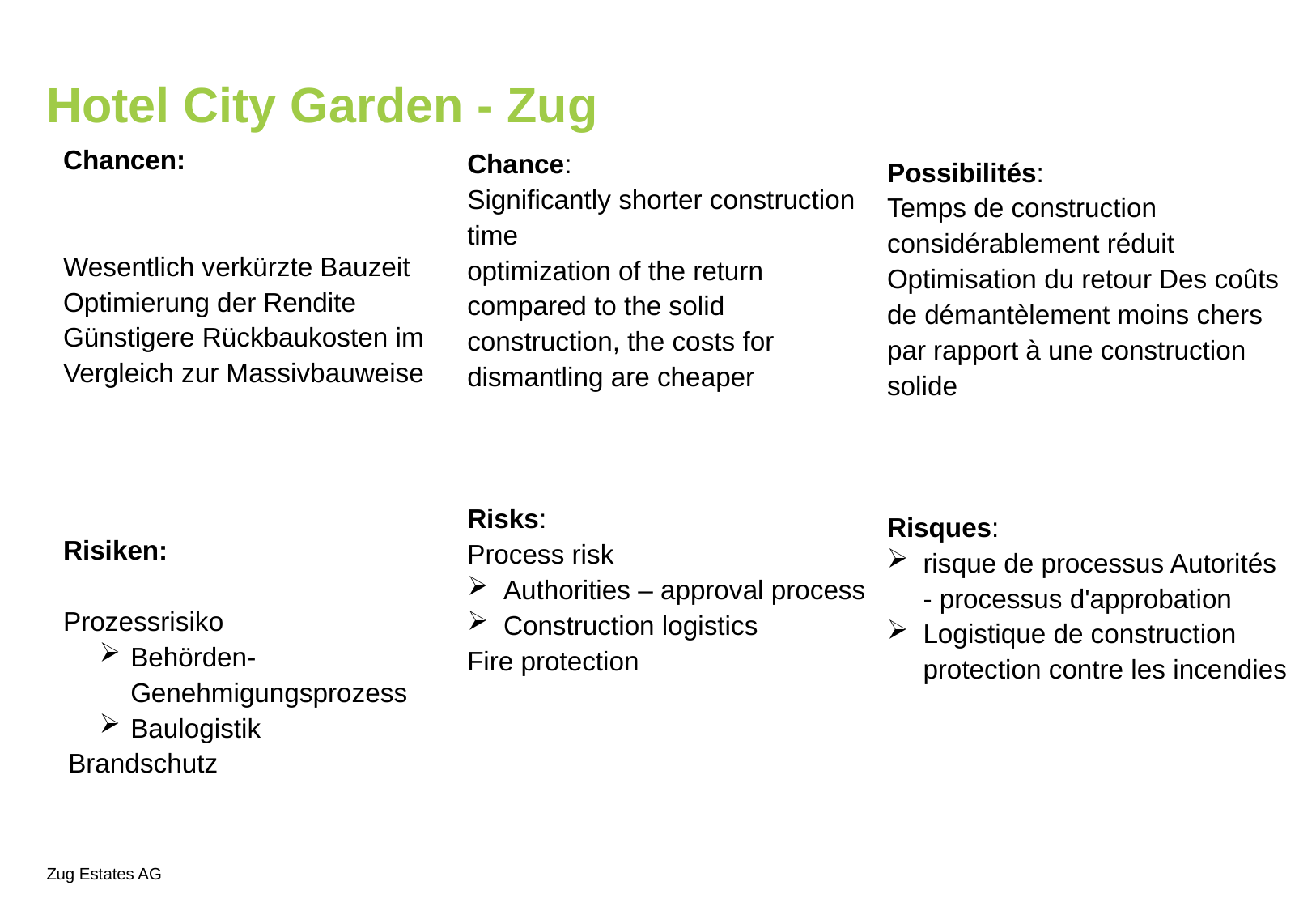

# Hotel City Garden - Zug
Chancen:

Wesentlich verkürzte Bauzeit
Optimierung der Rendite
Günstigere Rückbaukosten im Vergleich zur Massivbauweise

Risiken:

Prozessrisiko
Behörden-Genehmigungsprozess
Baulogistik
Brandschutz

Chance:
Significantly shorter construction time
optimization of the return
compared to the solid construction, the costs for dismantling are cheaper

Risks:
Process risk
Authorities – approval process
Construction logistics
Fire protection

Possibilités:
Temps de construction considérablement réduit Optimisation du retour Des coûts de démantèlement moins chers par rapport à une construction solide

Risques:
risque de processus Autorités - processus d'approbation
Logistique de construction protection contre les incendies

Zug Estates AG